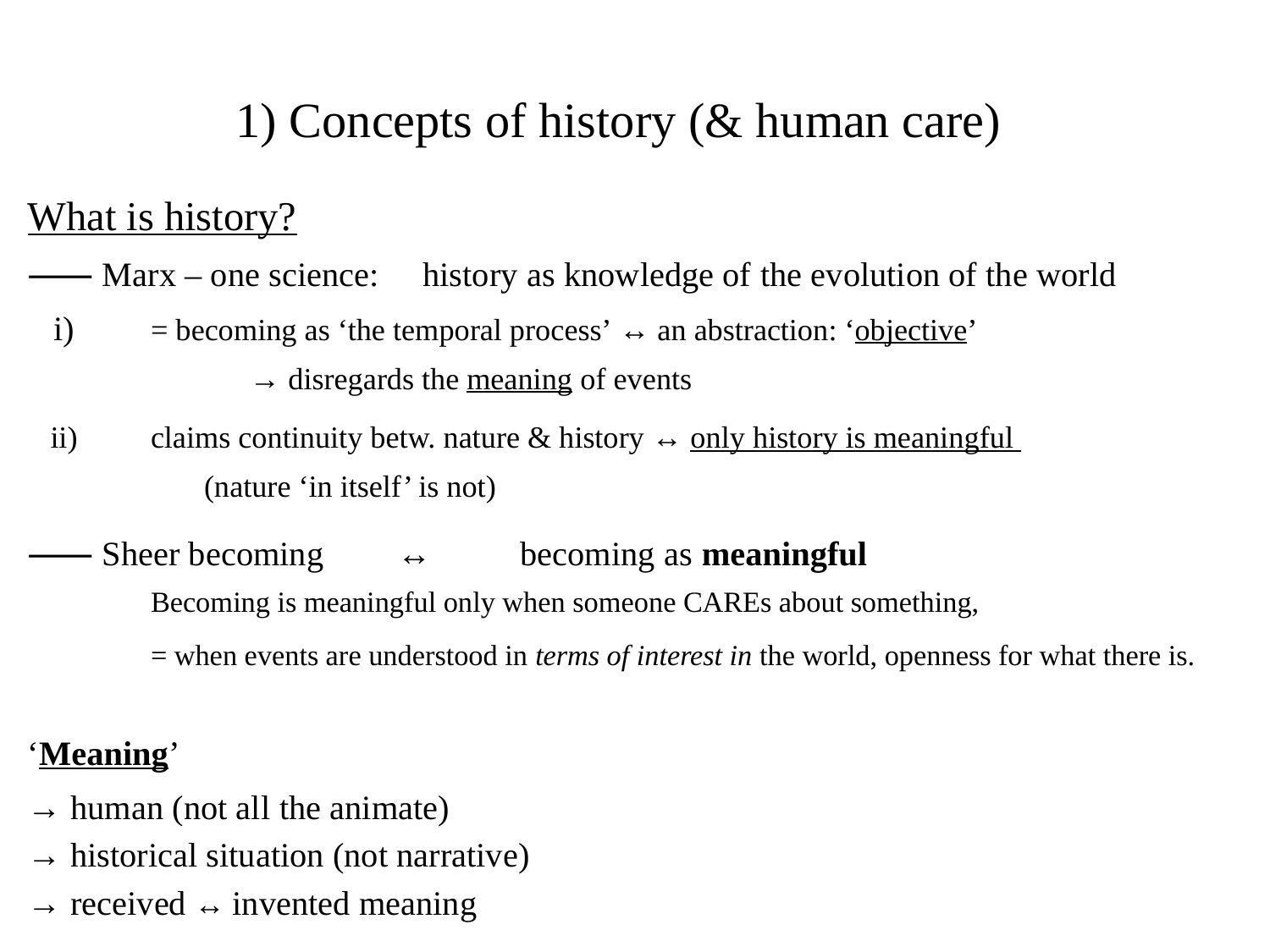

# 1) Concepts of history (& human care)
What is history?
⸺ Marx ‒ one science:     history as knowledge of the evolution of the world
   i)	= becoming as ‘the temporal process’ ↔ an abstraction: ‘objective’
				             → disregards the meaning of events
   ii) 	claims continuity betw. nature & history ↔ only history is meaningful
					       (nature ‘in itself’ is not)

⸺ Sheer becoming 	↔ 	becoming as meaningful
		Becoming is meaningful only when someone CAREs about something,
	= when events are understood in terms of interest in the world, openness for what there is.

‘Meaning’
→ human (not all the animate)
→ historical situation (not narrative)
→ received ↔ invented meaning